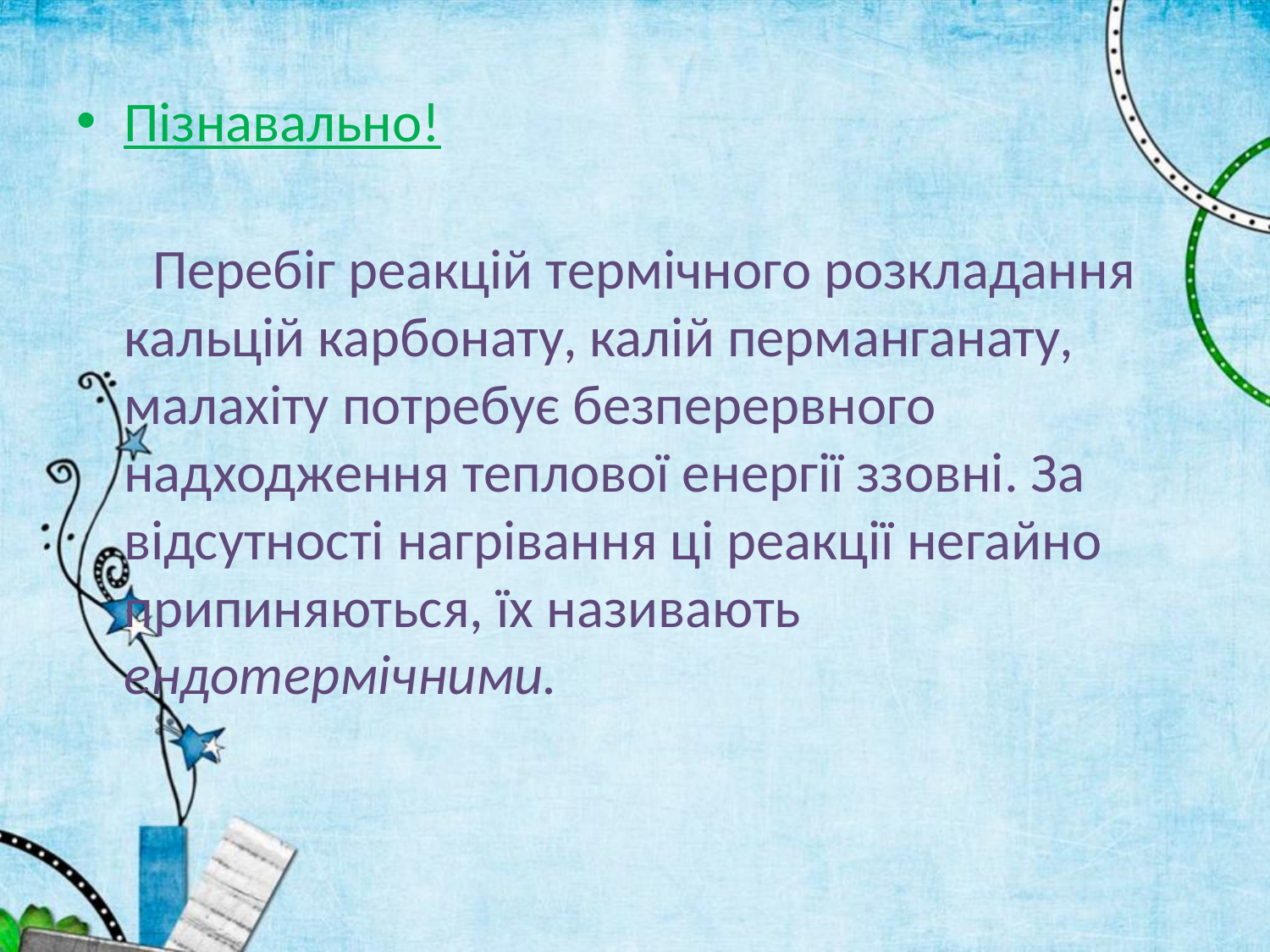

#
Пізнавально!
      Перебіг реакцій термічного розкладання кальцій карбонату, калій перманганату, малахіту потребує безперервного надходження теплової енергії ззовні. За відсутності нагрівання ці реакції негайно припиняються, їх називають ендотермічними.